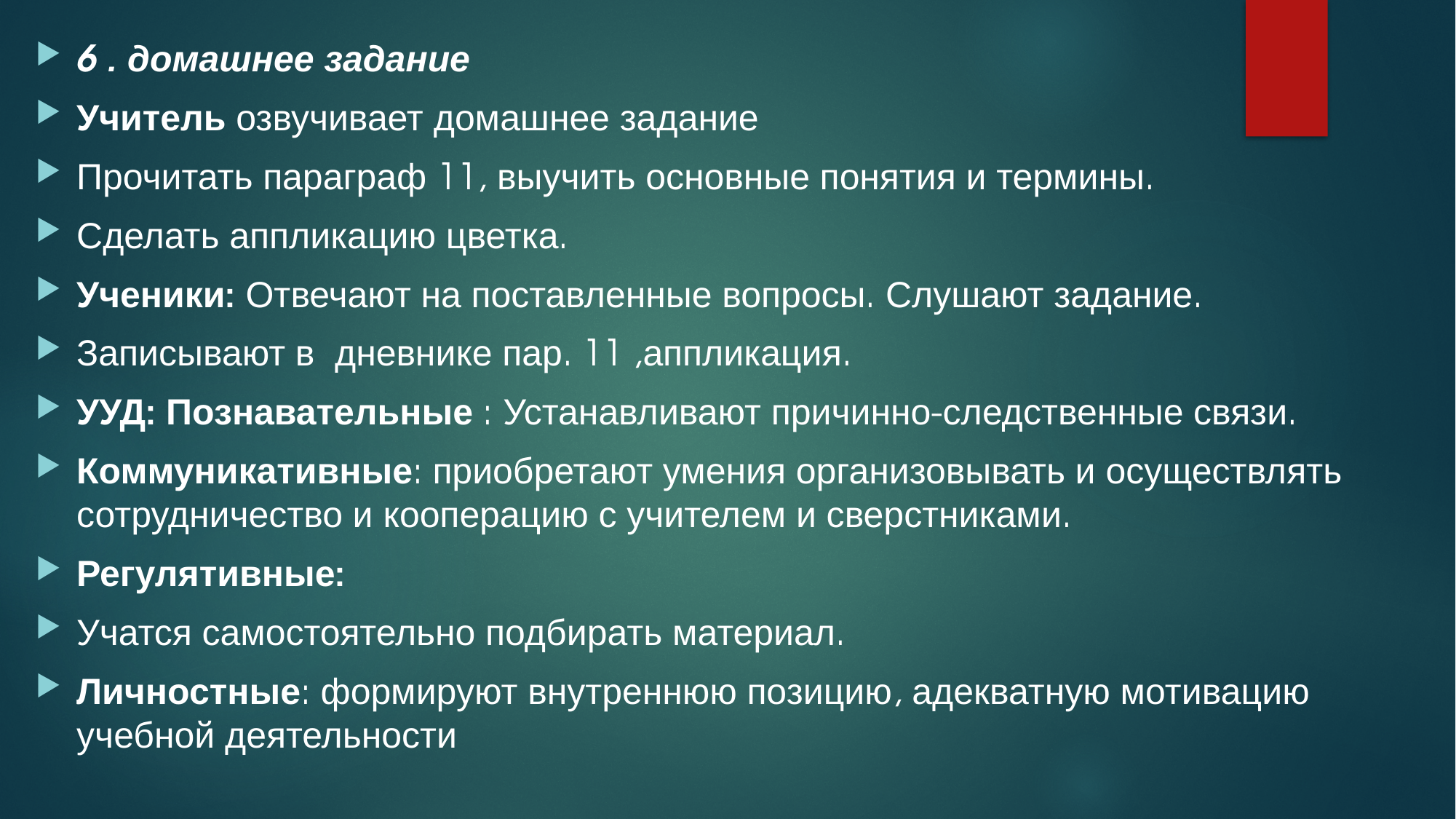

6 . домашнее задание
Учитель озвучивает домашнее задание
Прочитать параграф 11, выучить основные понятия и термины.
Сделать аппликацию цветка.
Ученики: Отвечают на поставленные вопросы. Слушают задание.
Записывают в  дневнике пар. 11 ,аппликация.
УУД: Познавательные : Устанавливают причинно-следственные связи.
Коммуникативные: приобретают умения организовывать и осуществлять сотрудничество и кооперацию с учителем и сверстниками.
Регулятивные:
Учатся самостоятельно подбирать материал.
Личностные: формируют внутреннюю позицию, адекватную мотивацию учебной деятельности